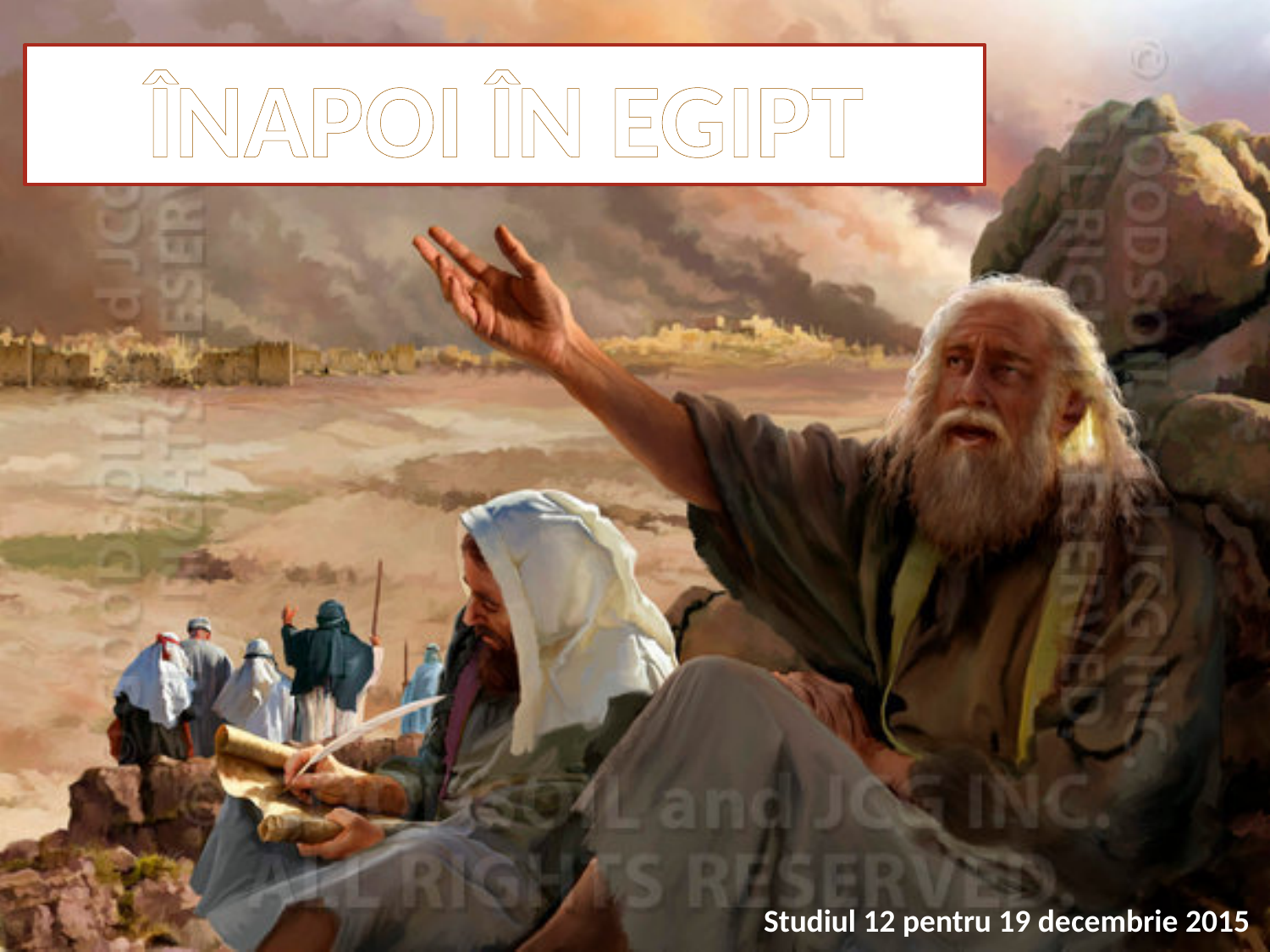

ÎNAPOI ÎN EGIPT
Studiul 12 pentru 19 decembrie 2015